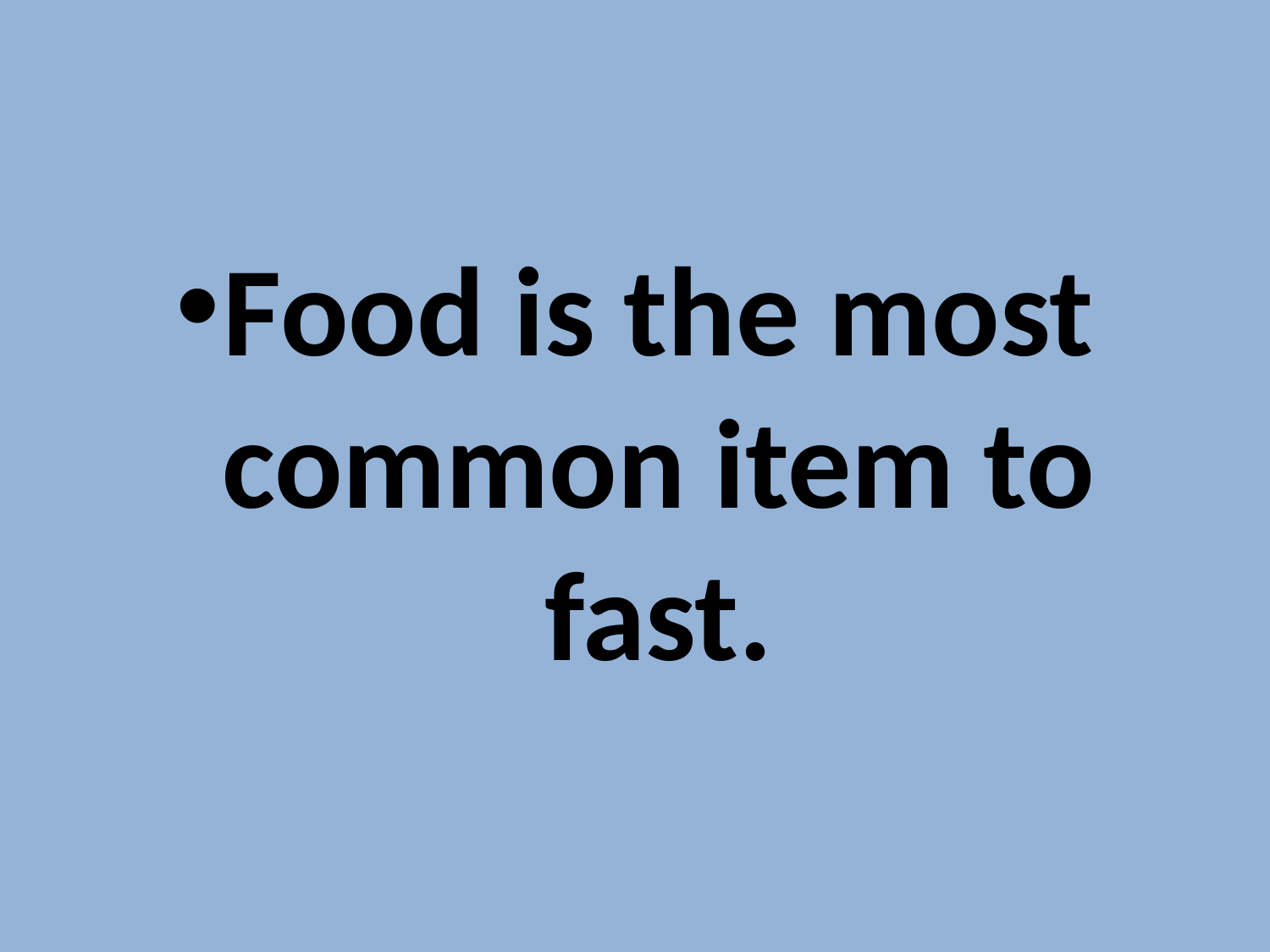

#
Food is the most common item to fast.